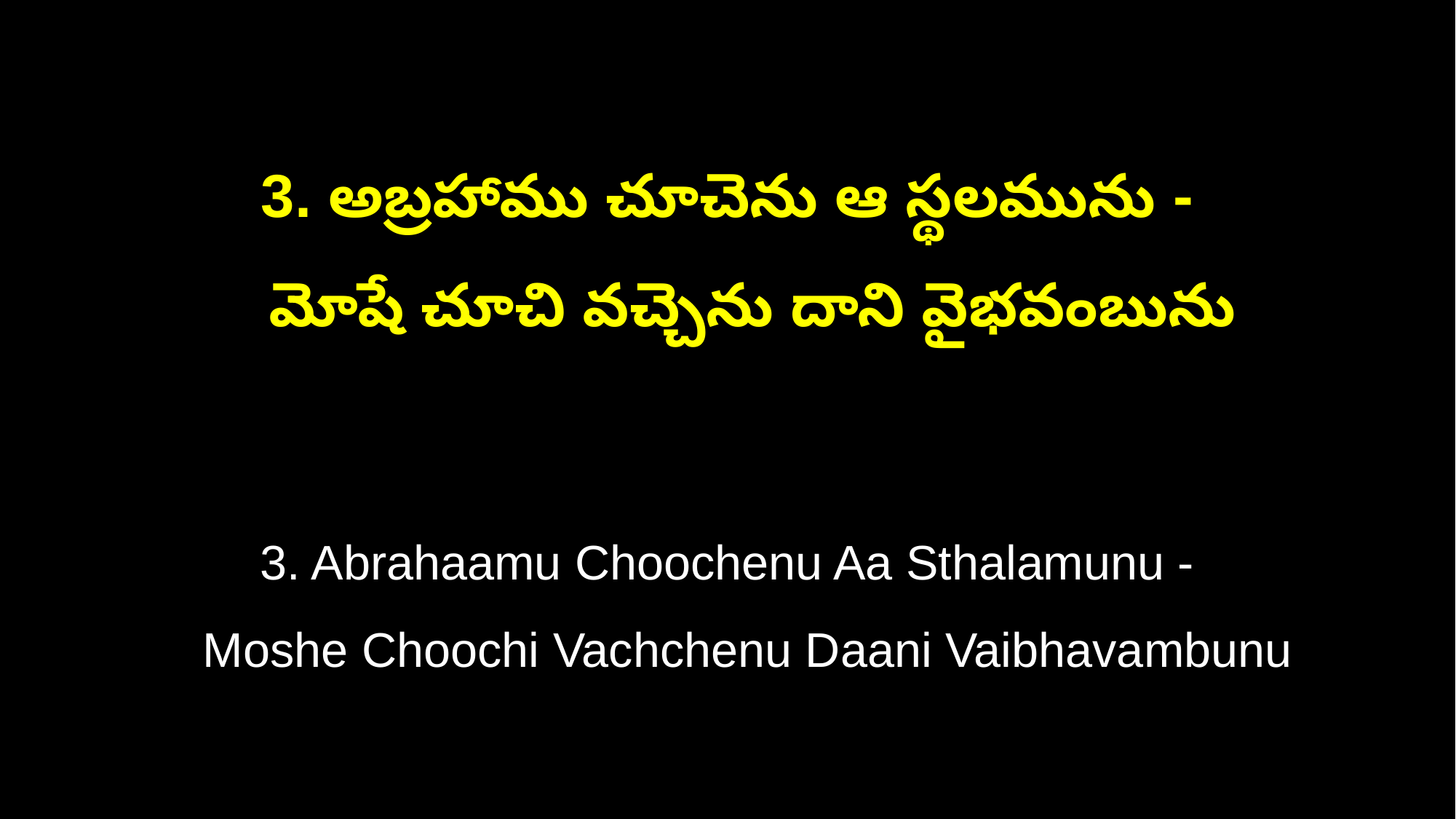

3. అబ్రహాము చూచెను ఆ స్థలమును -
   మోషే చూచి వచ్చెను దాని వైభవంబును
3. Abrahaamu Choochenu Aa Sthalamunu -
   Moshe Choochi Vachchenu Daani Vaibhavambunu